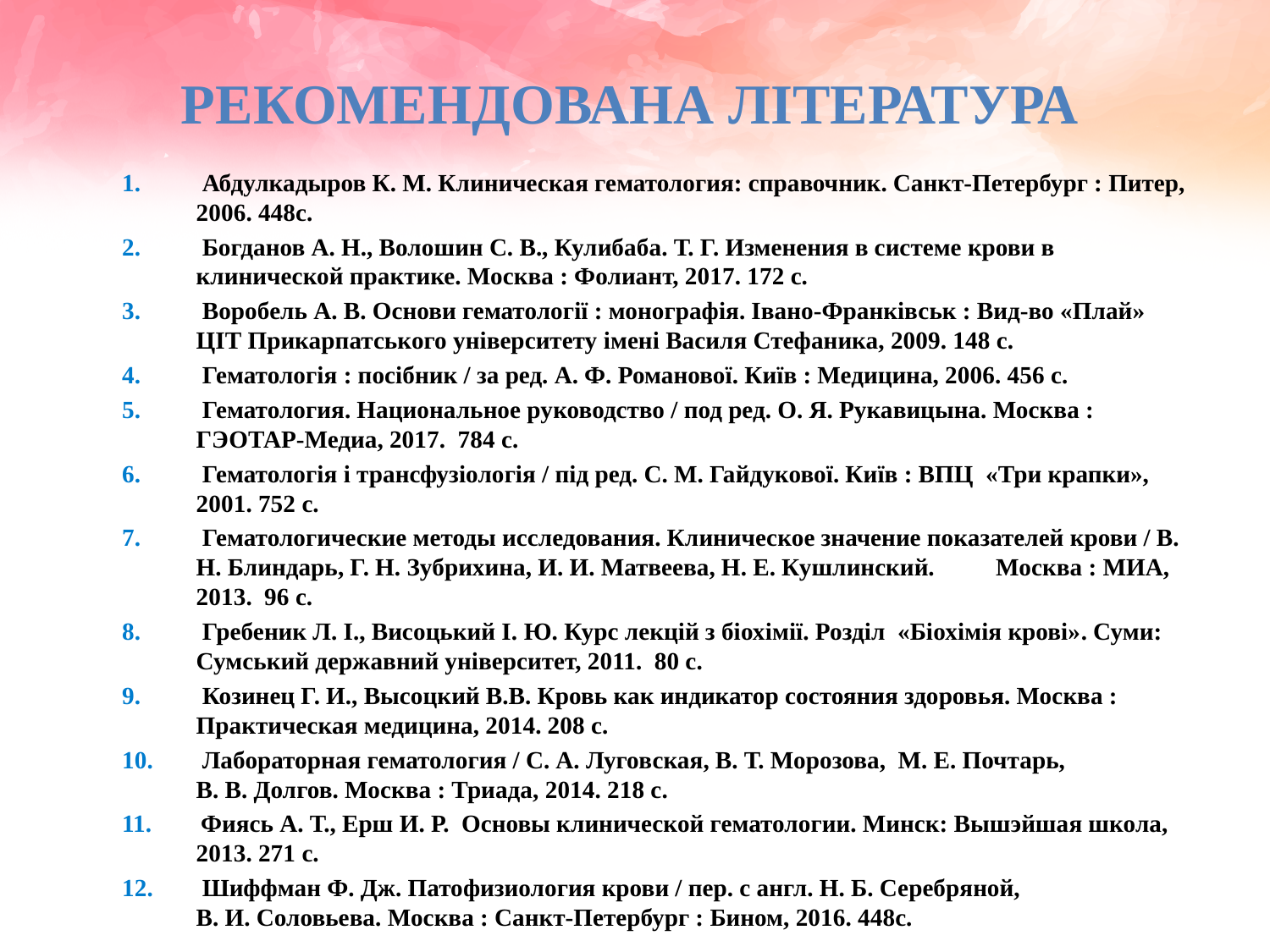

# РЕКОМЕНДОВАНА ЛІТЕРАТУРА
1.          Абдулкадыров К. М. Клиническая гематология: справочник. Санкт-Петербург : Питер, 2006. 448с.
2.          Богданов А. Н., Волошин С. В., Кулибаба. Т. Г. Изменения в системе крови в клинической практике. Москва : Фолиант, 2017. 172 с.
3.          Воробель А. В. Основи гематології : монографія. Івано-Франківськ : Вид-во «Плай» ЦІТ Прикарпатського університету імені Василя Стефаника, 2009. 148 с.
4.          Гематологія : посібник / за ред. А. Ф. Романової. Київ : Медицина, 2006. 456 с.
5.          Гематология. Национальное руководство / под ред. О. Я. Рукавицына. Москва : ГЭОТАР-Медиа, 2017.  784 с.
6.          Гематологія і трансфузіологія / під ред. С. М. Гайдукової. Київ : ВПЦ  «Три крапки», 2001. 752 с.
7.          Гематологические методы исследования. Клиническое значение показателей крови / В. Н. Блиндарь, Г. Н. Зубрихина, И. И. Матвеева, Н. Е. Кушлинский.          Москва : МИА, 2013.  96 с.
8.          Гребеник Л. І., Висоцький І. Ю. Курс лекцій з біохімії. Розділ  «Біохімія крові». Суми: Сумський державний університет, 2011.  80 с.
9.          Козинец Г. И., Высоцкий В.В. Кровь как индикатор состояния здоровья. Москва : Практическая медицина, 2014. 208 с.
10.        Лабораторная гематология / С. А. Луговская, В. Т. Морозова,  М. Е. Почтарь,                     В. В. Долгов. Москва : Триада, 2014. 218 с.
11.        Фиясь А. Т., Ерш И. Р.  Основы клинической гематологии. Минск: Вышэйшая школа, 2013. 271 с.
12.        Шиффман Ф. Дж. Патофизиология крови / пер. с англ. Н. Б. Серебряной,                           В. И. Соловьева. Москва : Санкт-Петербург : Бином, 2016. 448с.